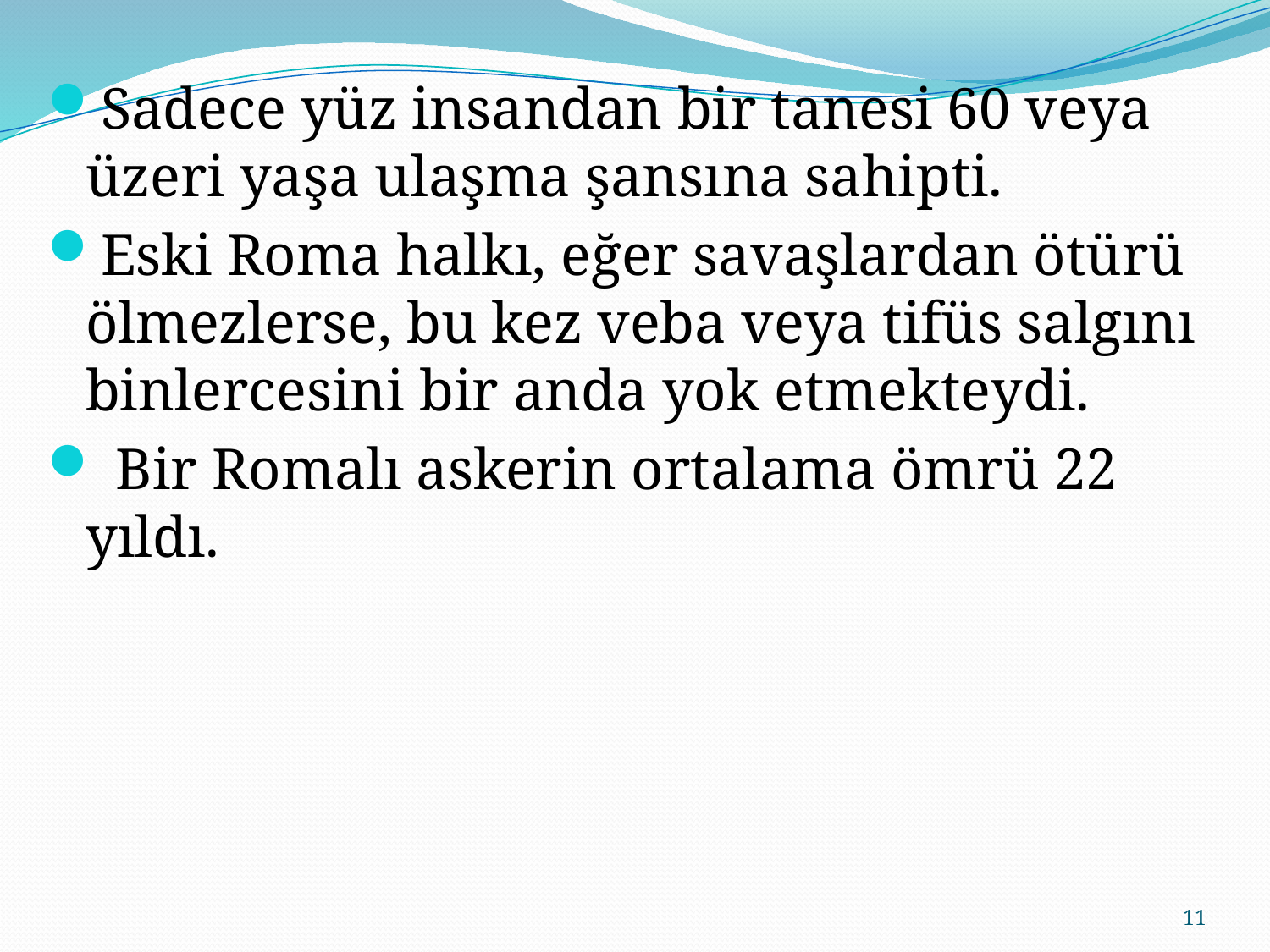

Sadece yüz insandan bir tanesi 60 veya üzeri yaşa ulaşma şansına sahipti.
Eski Roma halkı, eğer savaşlardan ötürü ölmezlerse, bu kez veba veya tifüs salgını binlercesini bir anda yok etmekteydi.
 Bir Romalı askerin ortalama ömrü 22 yıldı.
11